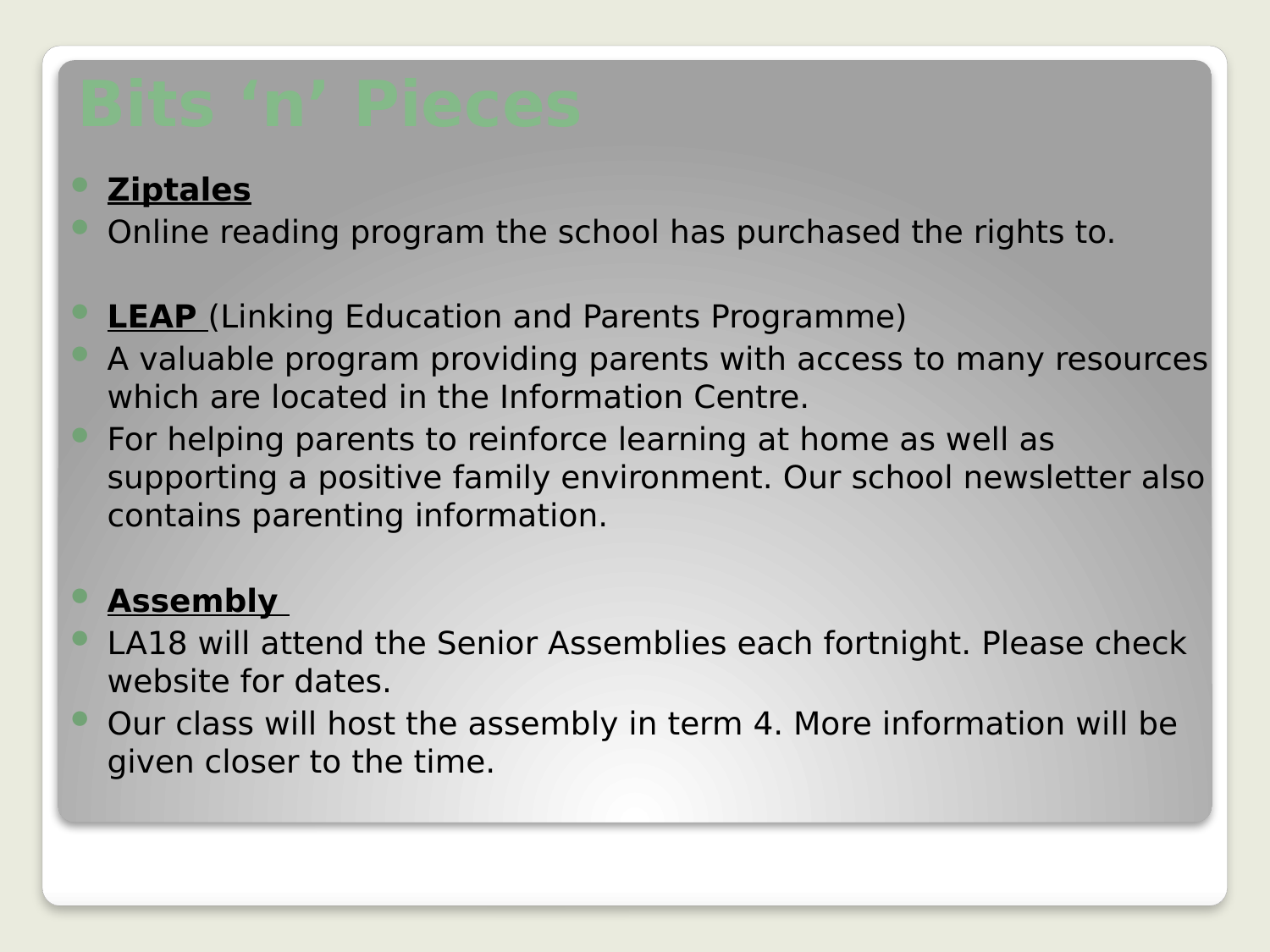

# Bits ‘n’ Pieces
Ziptales
Online reading program the school has purchased the rights to.

LEAP (Linking Education and Parents Programme)
A valuable program providing parents with access to many resources which are located in the Information Centre.
For helping parents to reinforce learning at home as well as supporting a positive family environment. Our school newsletter also contains parenting information.

Assembly
LA18 will attend the Senior Assemblies each fortnight. Please check website for dates.
Our class will host the assembly in term 4. More information will be given closer to the time.